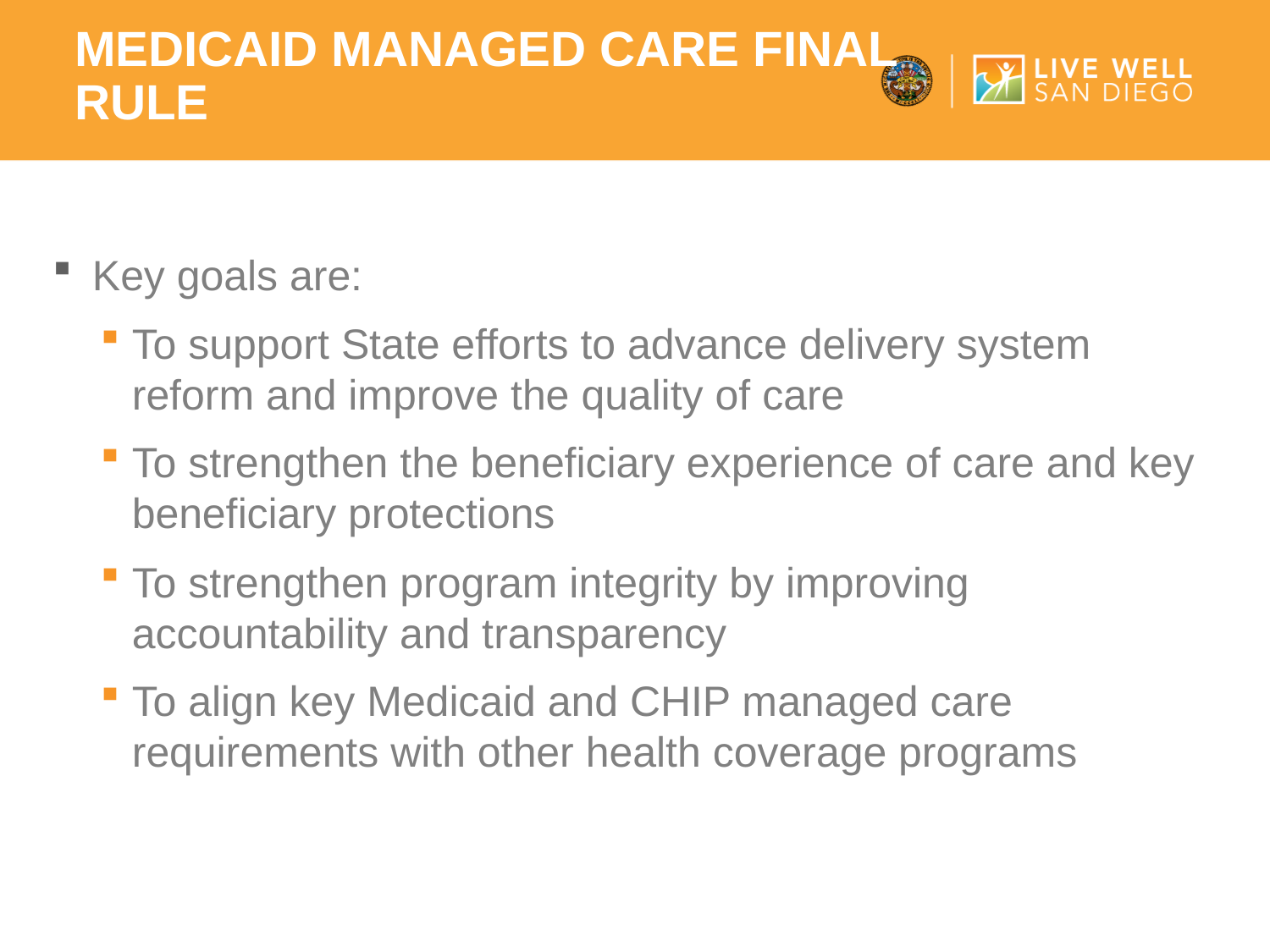

Medicaid managed care final rule
Key goals are:
To support State efforts to advance delivery system reform and improve the quality of care
To strengthen the beneficiary experience of care and key beneficiary protections
To strengthen program integrity by improving accountability and transparency
To align key Medicaid and CHIP managed care requirements with other health coverage programs